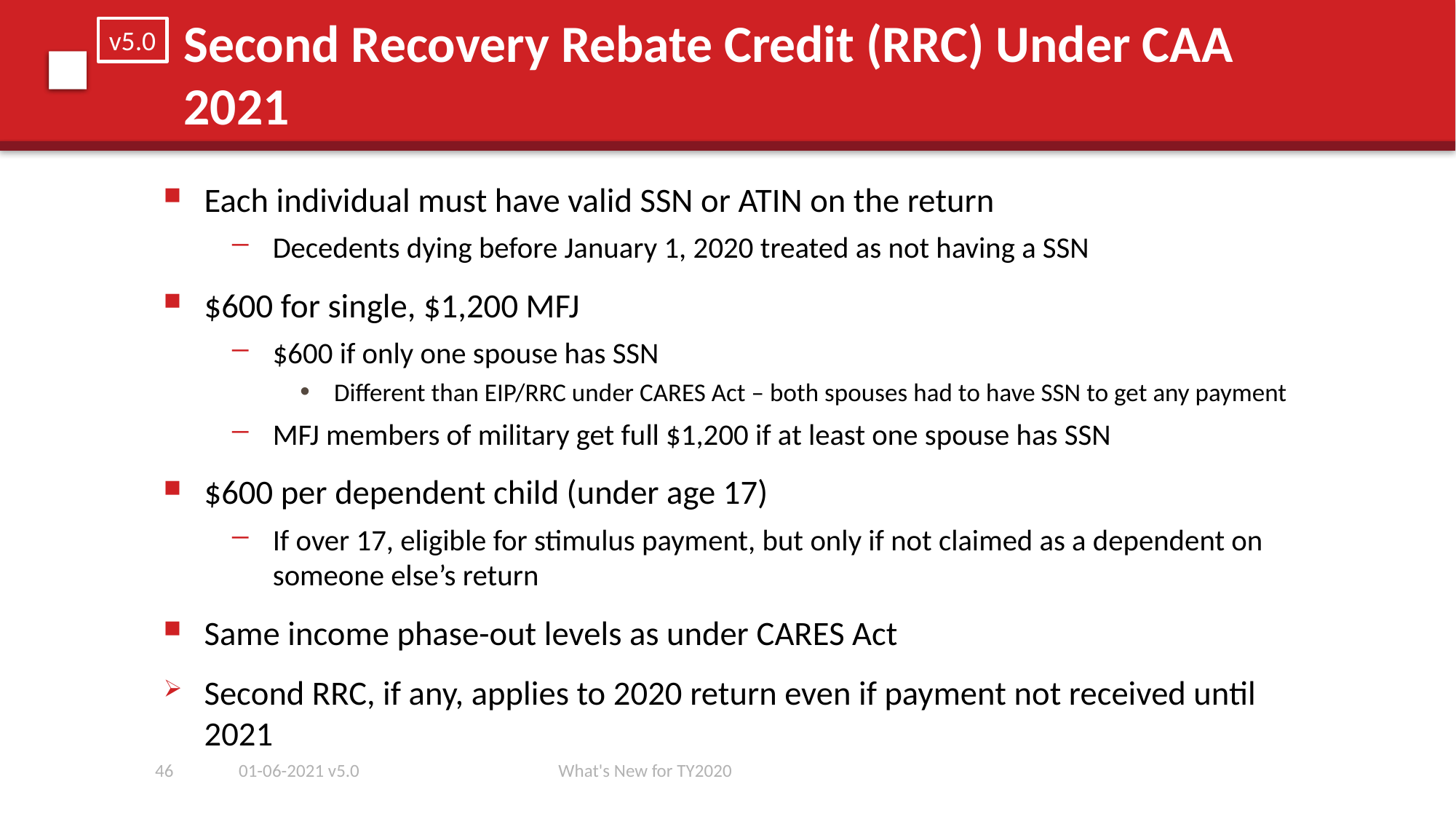

# Second Recovery Rebate Credit (RRC) Under CAA 2021
v5.0
Each individual must have valid SSN or ATIN on the return
Decedents dying before January 1, 2020 treated as not having a SSN
$600 for single, $1,200 MFJ
$600 if only one spouse has SSN
Different than EIP/RRC under CARES Act – both spouses had to have SSN to get any payment
MFJ members of military get full $1,200 if at least one spouse has SSN
$600 per dependent child (under age 17)
If over 17, eligible for stimulus payment, but only if not claimed as a dependent on someone else’s return
Same income phase-out levels as under CARES Act
Second RRC, if any, applies to 2020 return even if payment not received until 2021
46
01-06-2021 v5.0
What's New for TY2020